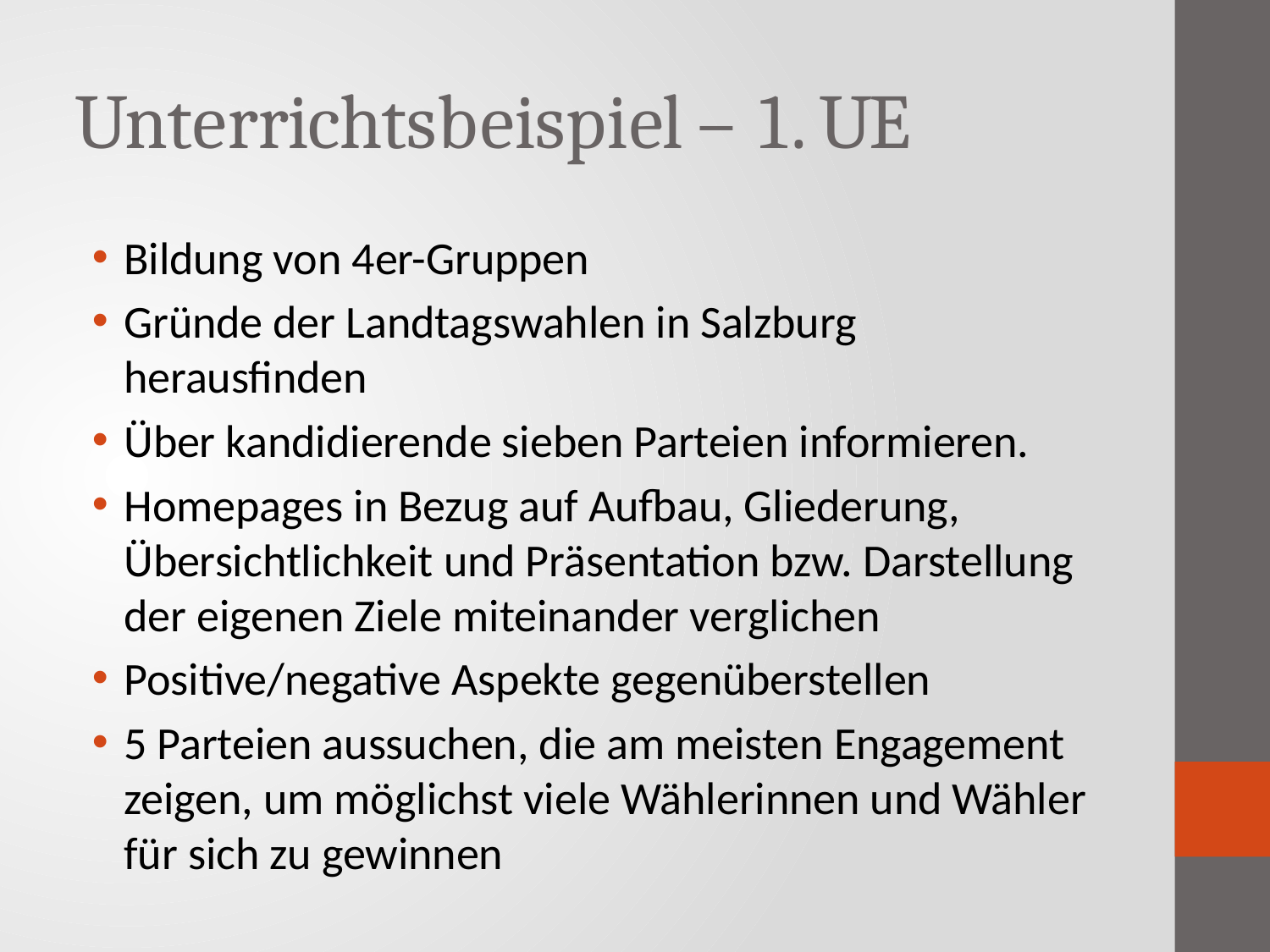

# Unterrichtsbeispiel – 1. UE
Bildung von 4er-Gruppen
Gründe der Landtagswahlen in Salzburg herausfinden
Über kandidierende sieben Parteien informieren.
Homepages in Bezug auf Aufbau, Gliederung, Übersichtlichkeit und Präsentation bzw. Darstellung der eigenen Ziele miteinander verglichen
Positive/negative Aspekte gegenüberstellen
5 Parteien aussuchen, die am meisten Engagement zeigen, um möglichst viele Wählerinnen und Wähler für sich zu gewinnen